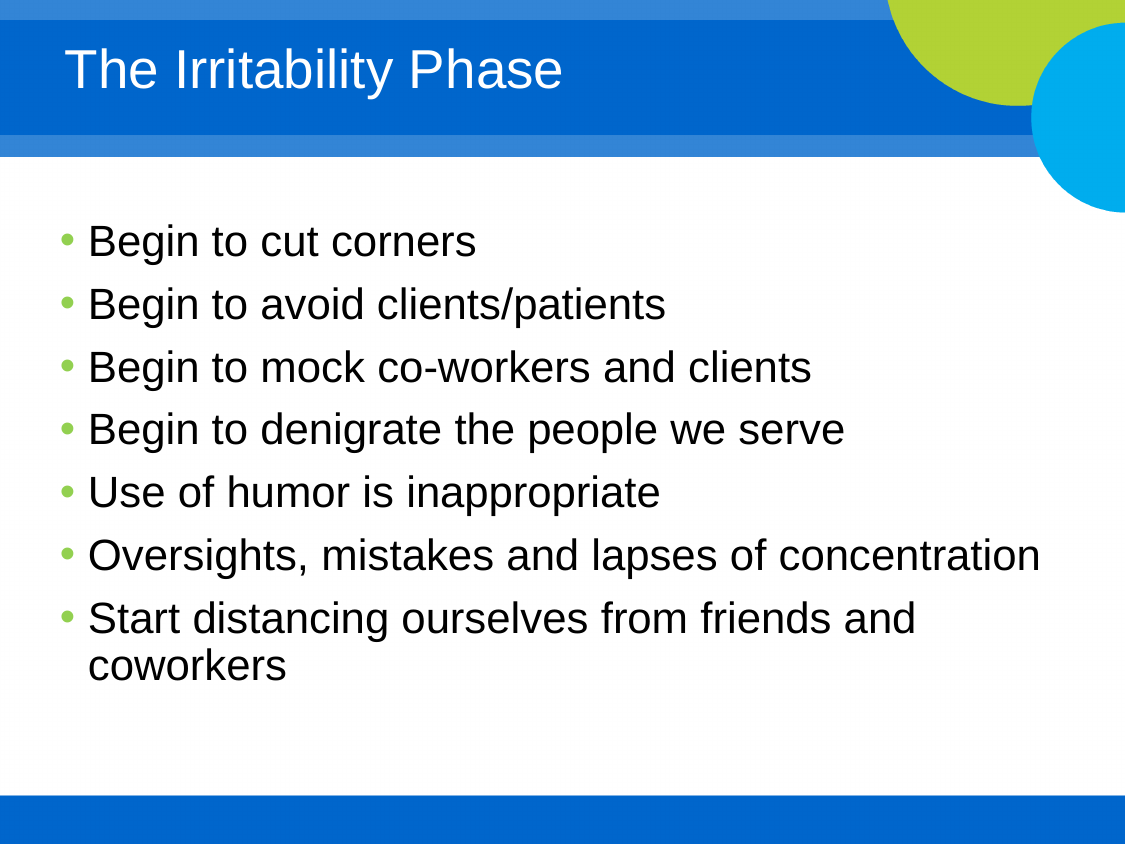

# The Irritability Phase
Begin to cut corners
Begin to avoid clients/patients
Begin to mock co-workers and clients
Begin to denigrate the people we serve
Use of humor is inappropriate
Oversights, mistakes and lapses of concentration
Start distancing ourselves from friends and coworkers